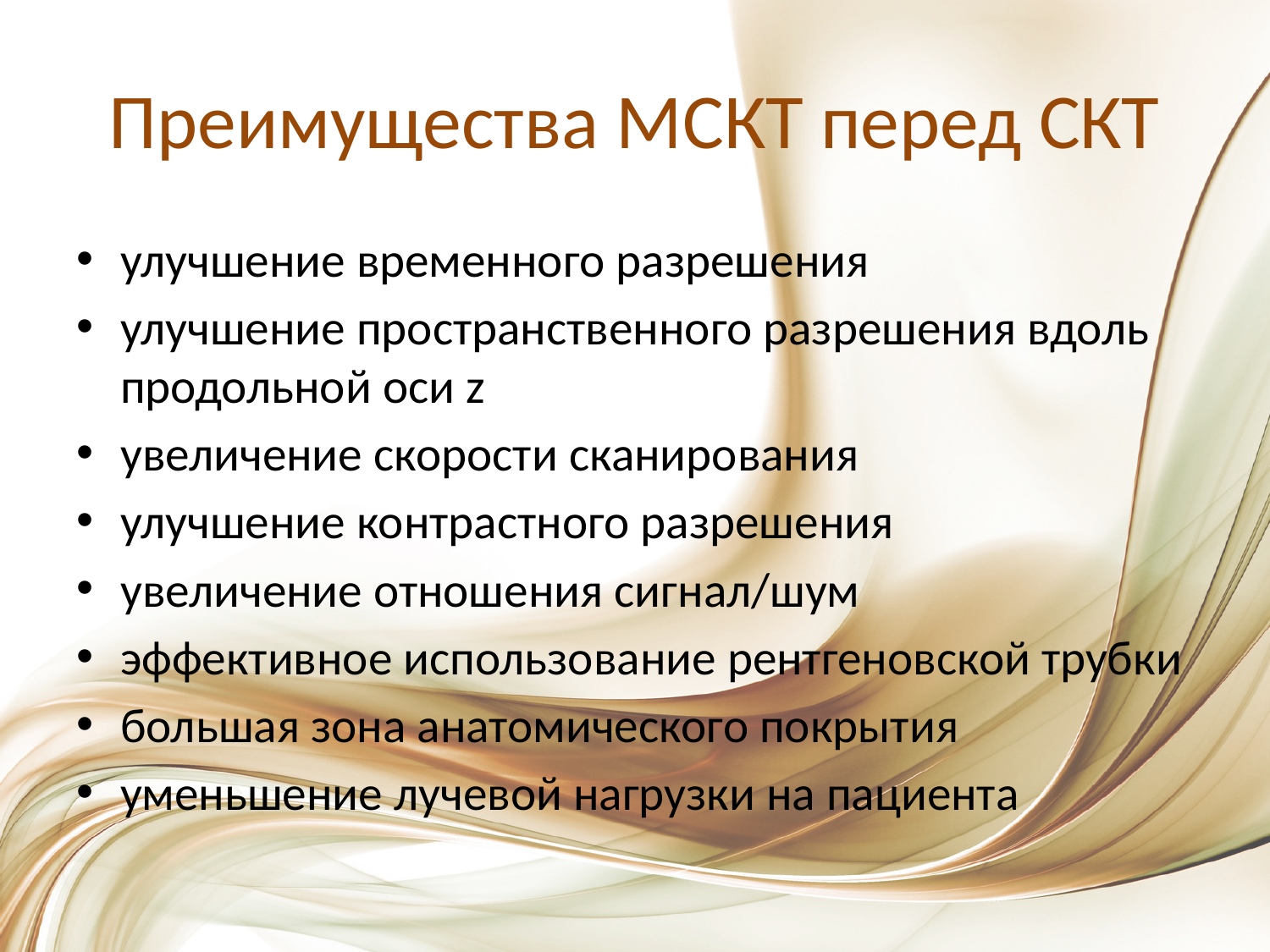

# Преимущества МСКТ перед СКТ
улучшение временного разрешения
улучшение пространственного разрешения вдоль продольной оси z
увеличение скорости сканирования
улучшение контрастного разрешения
увеличение отношения сигнал/шум
эффективное использование рентгеновской трубки
большая зона анатомического покрытия
уменьшение лучевой нагрузки на пациента